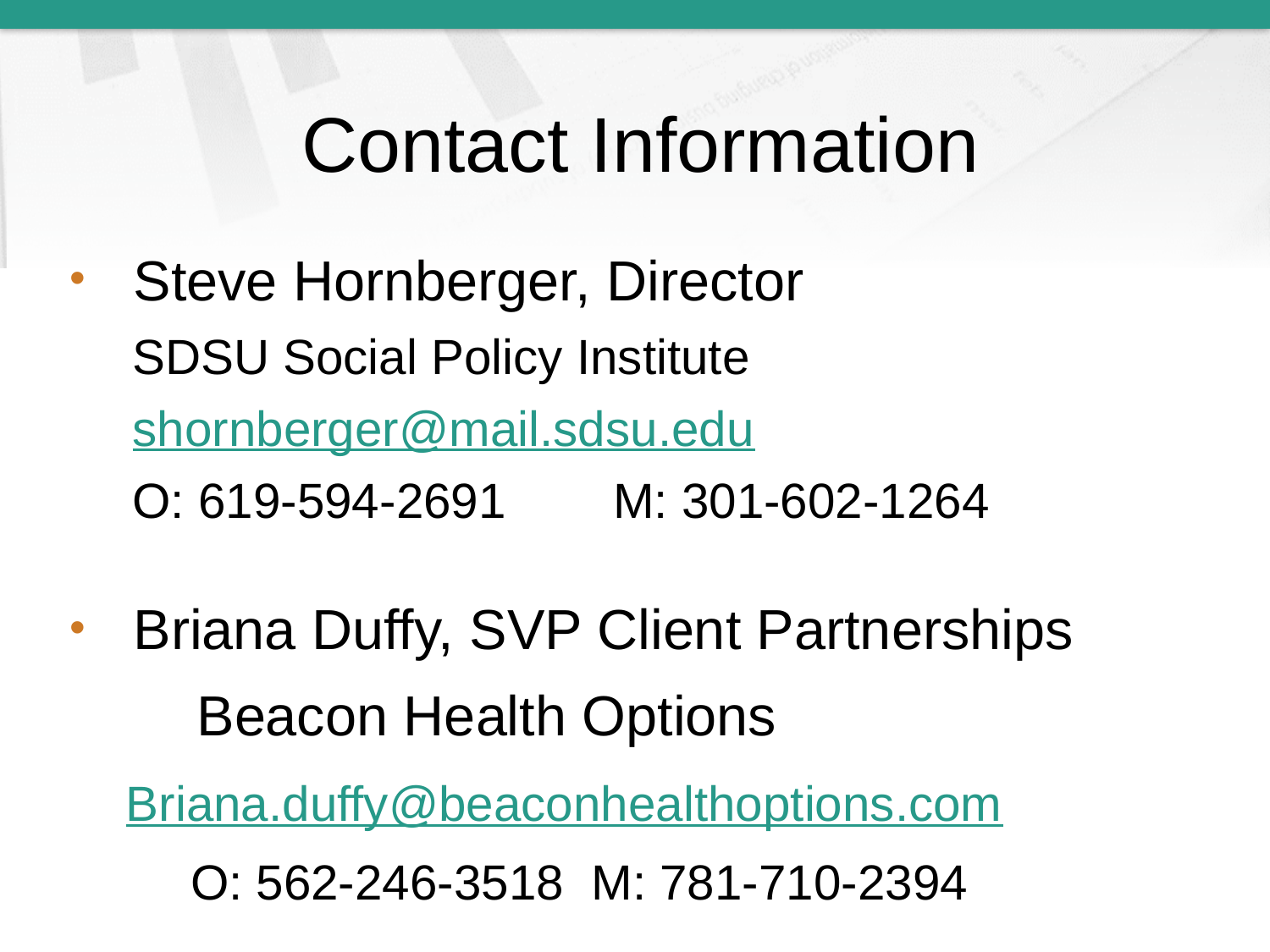

# Contact Information
Steve Hornberger, Director
  SDSU Social Policy Institute
  shornberger@mail.sdsu.edu
  O: 619-594-2691 	M: 301-602-1264

Briana Duffy, SVP Client Partnerships
	Beacon Health Options
    Briana.duffy@beaconhealthoptions.com
	O: 562-246-3518  M: 781-710-2394